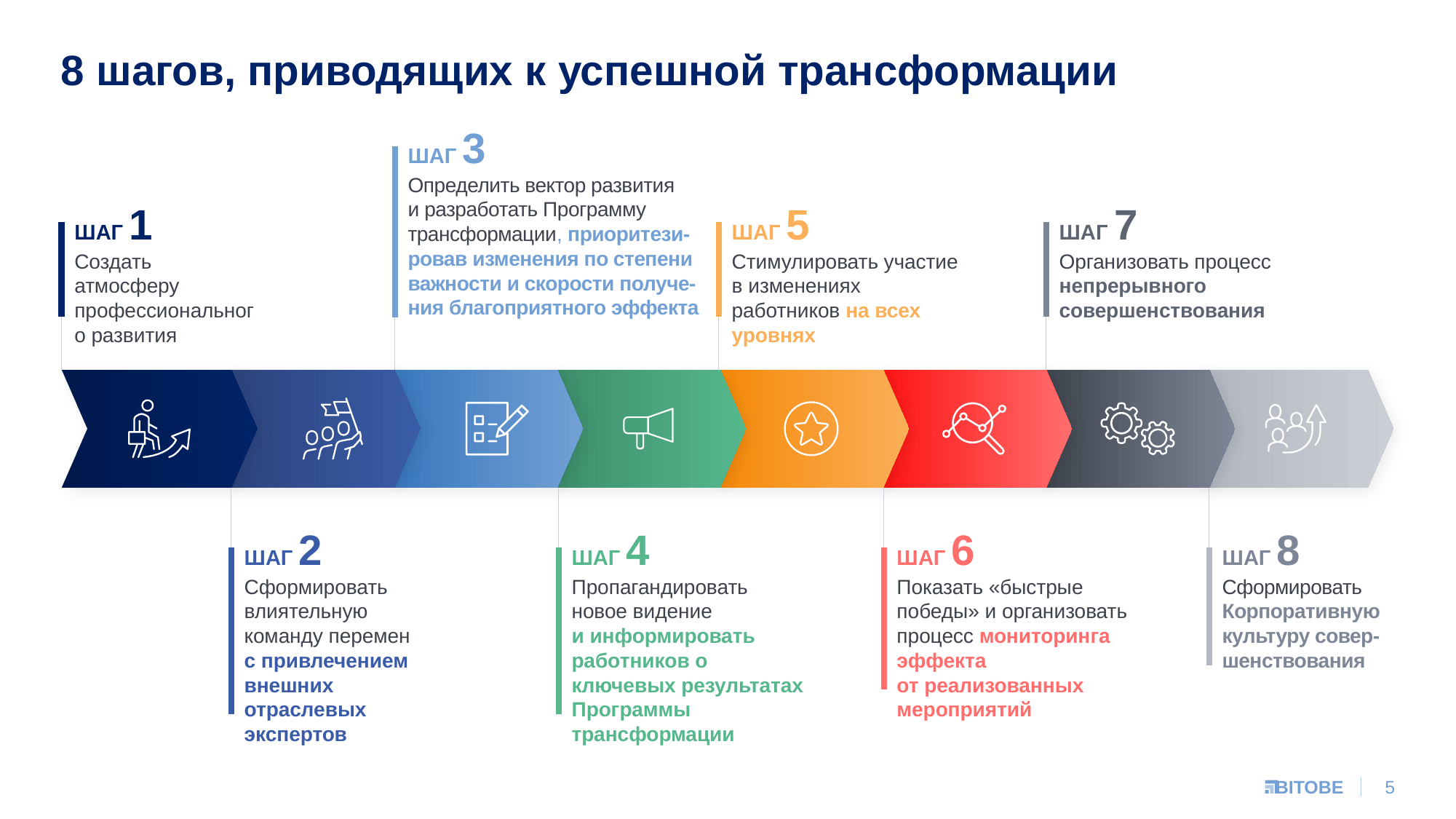

# 8 шагов, приводящих к успешной трансформации
ШАГ 3
Определить вектор развития и разработать Программу трансформации, приоритези-ровав изменения по степени важности и скорости получе-ния благоприятного эффекта
ШАГ 1
Создать атмосферу профессионального развития
ШАГ 5
Стимулировать участие
в изменениях работников на всех уровнях
ШАГ 7
Организовать процесс непрерывного совершенствования

ШАГ 2
Сформировать влиятельную
команду перемен с привлечением внешних отраслевых экспертов
ШАГ 4
Пропагандировать
новое видение и информировать работников о ключевых результатах Программы трансформации
ШАГ 6
Показать «быстрые победы» и организовать процесс мониторинга эффекта
от реализованных мероприятий
ШАГ 8
Сформировать Корпоративную культуру совер-
шенствования